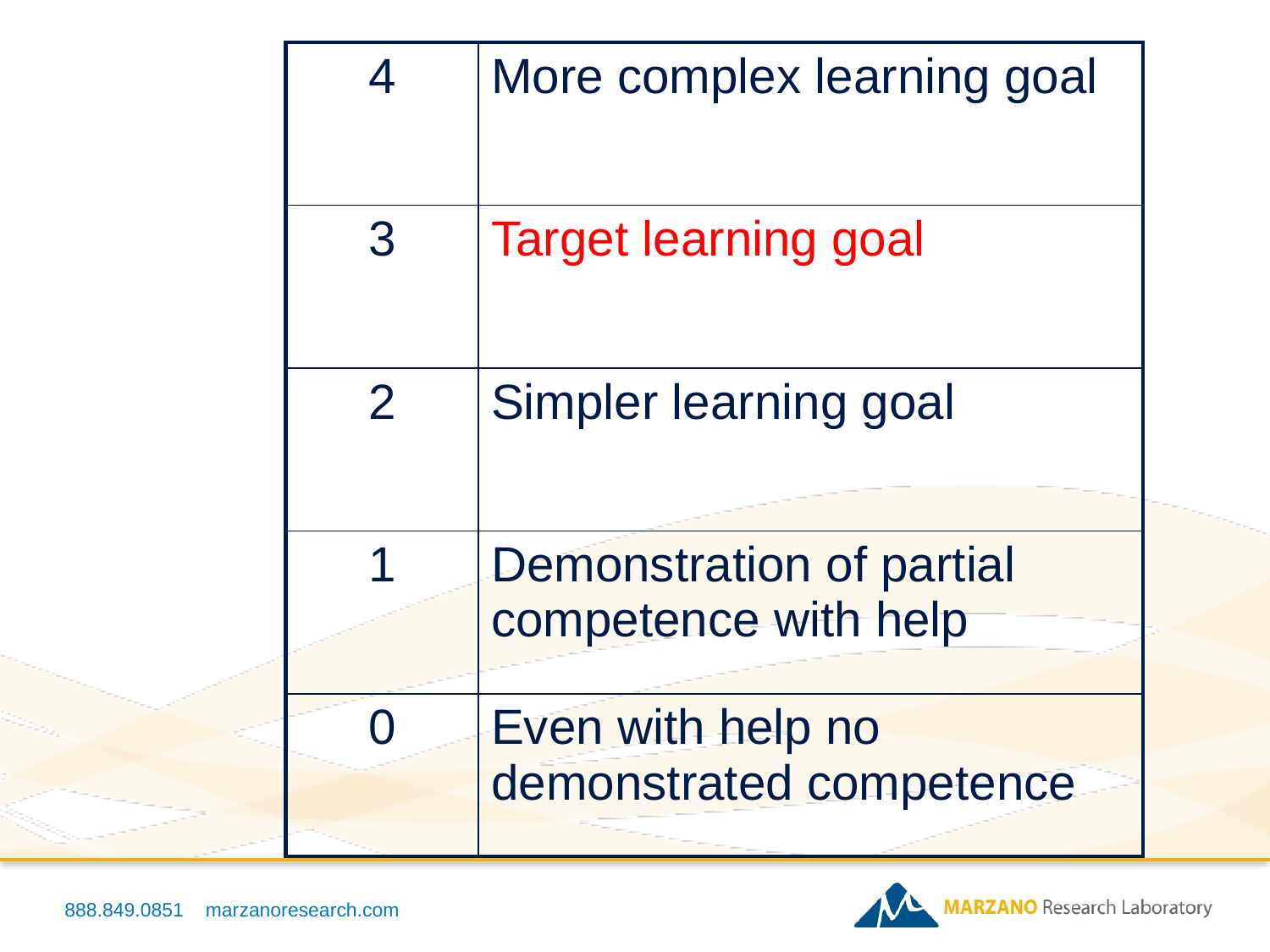

| 4 | More complex learning goal |
| --- | --- |
| 3 | Target learning goal |
| 2 | Simpler learning goal |
| 1 | Demonstration of partial competence with help |
| 0 | Even with help no demonstrated competence |